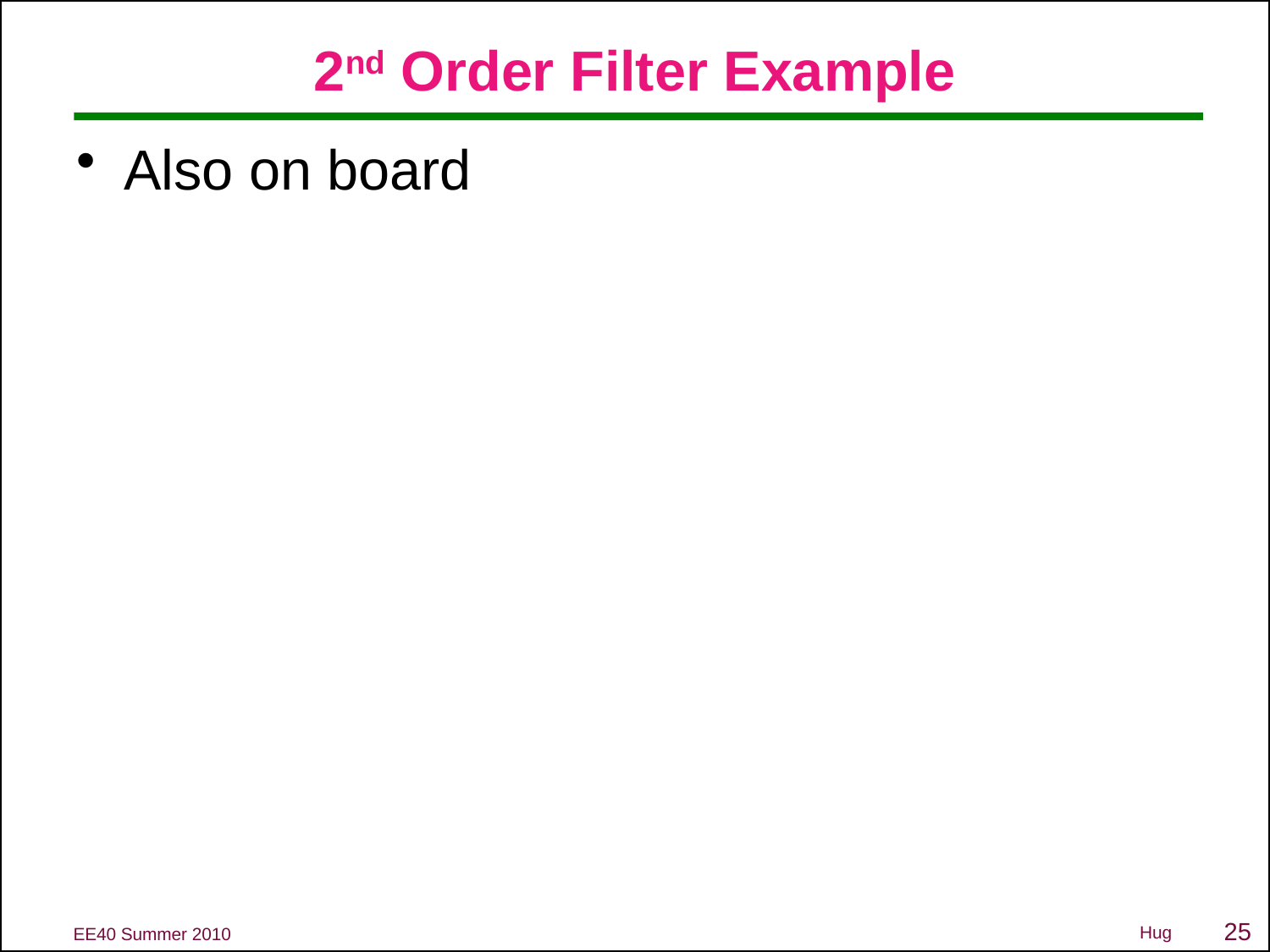

# 2nd Order Filter Example
Also on board